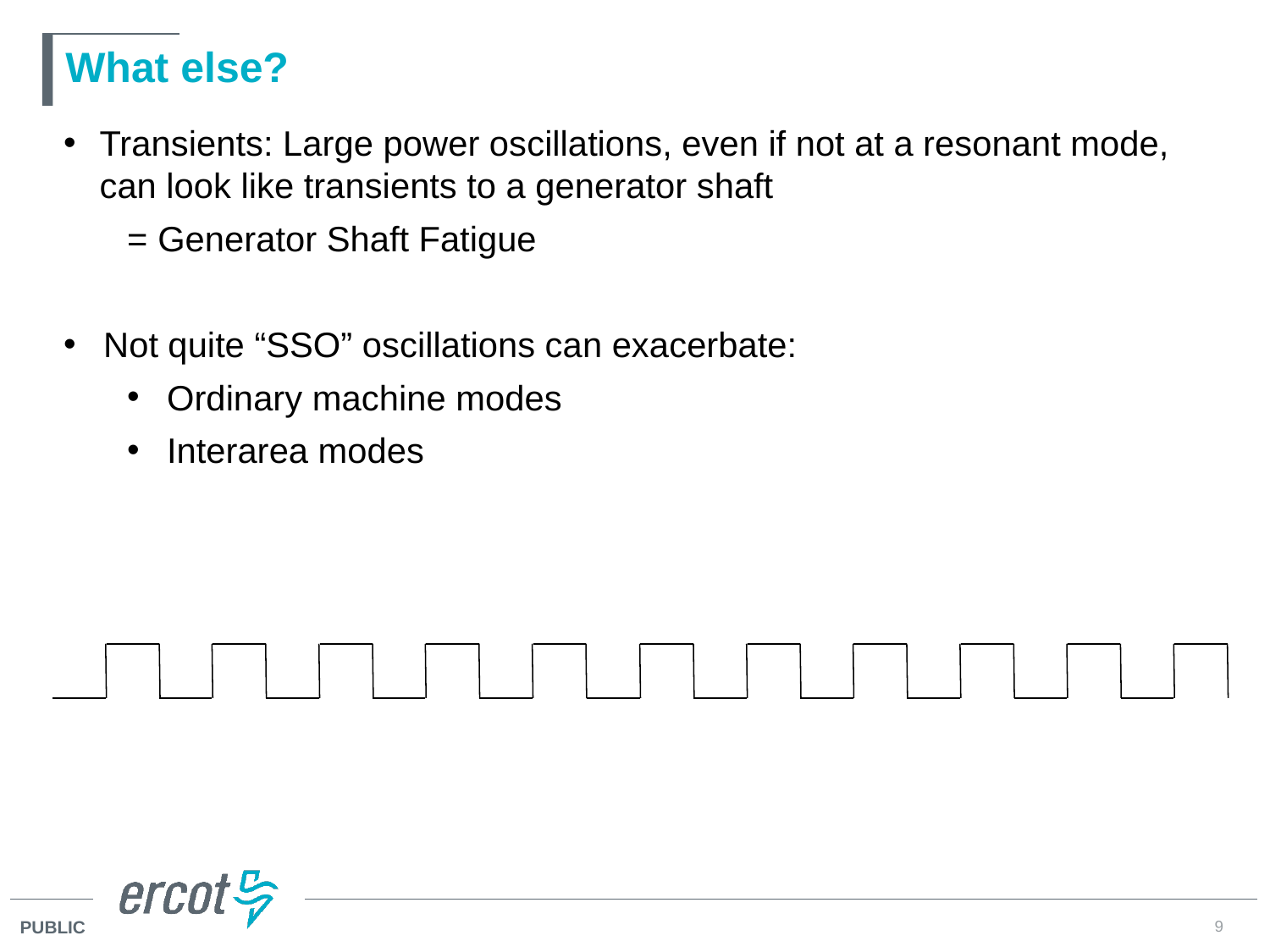

# What else?
Transients: Large power oscillations, even if not at a resonant mode, can look like transients to a generator shaft
= Generator Shaft Fatigue

Not quite “SSO” oscillations can exacerbate:
Ordinary machine modes
Interarea modes
9